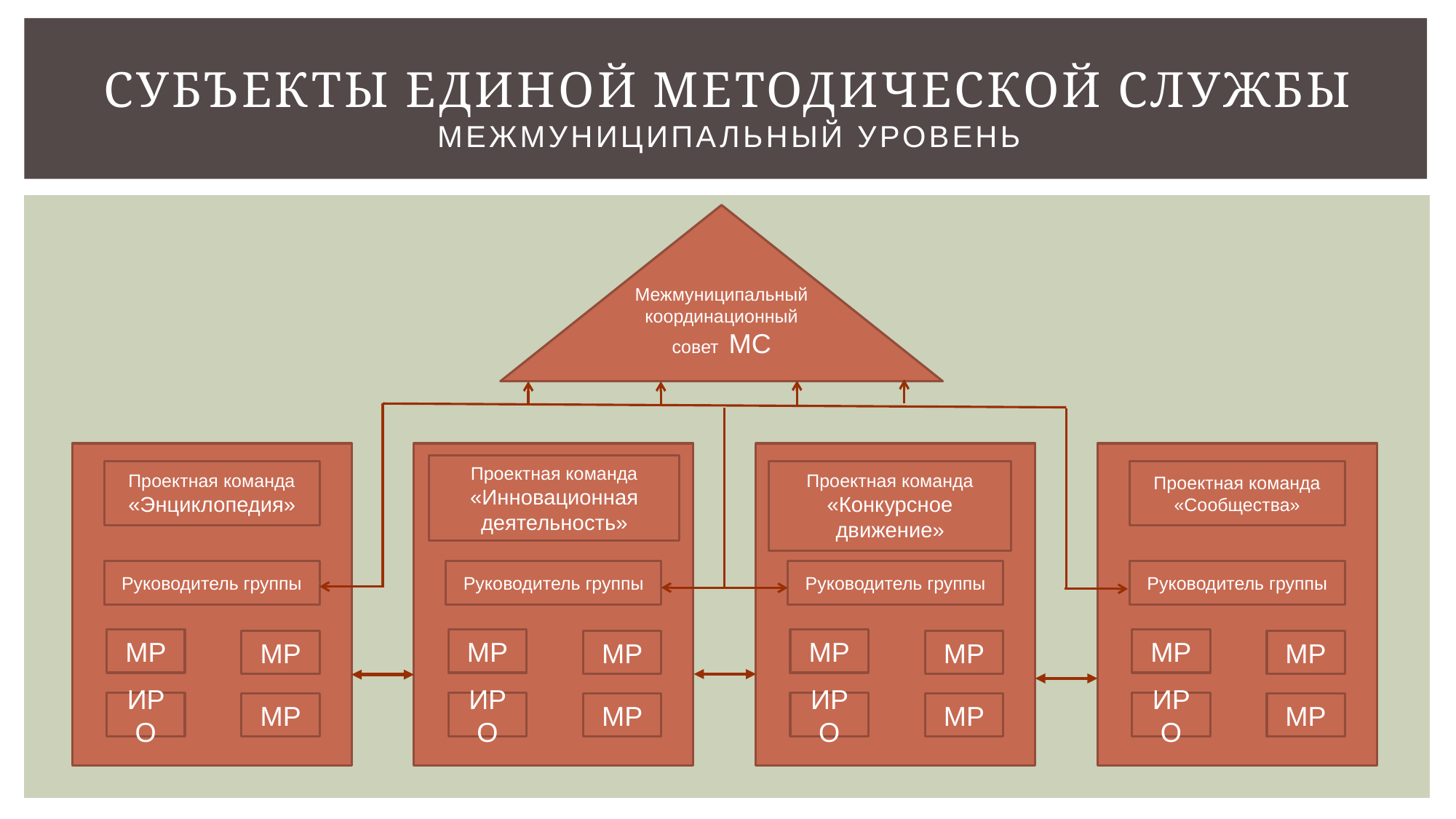

# Субъекты единой методической службы межмуниципальный уровень
Межмуниципальный координационный совет  МС

Проектная команда
«Энциклопедия»
Руководитель группы
МР
МР
ИРО
МР

Проектная команда
«Инновационная деятельность»
Руководитель группы
МР
МР
ИРО
МР

Проектная команда
«Конкурсное движение»
Руководитель группы
МР
МР
ИРО
МР

Проектная команда
«Сообщества»
Руководитель группы
МР
МР
ИРО
МР